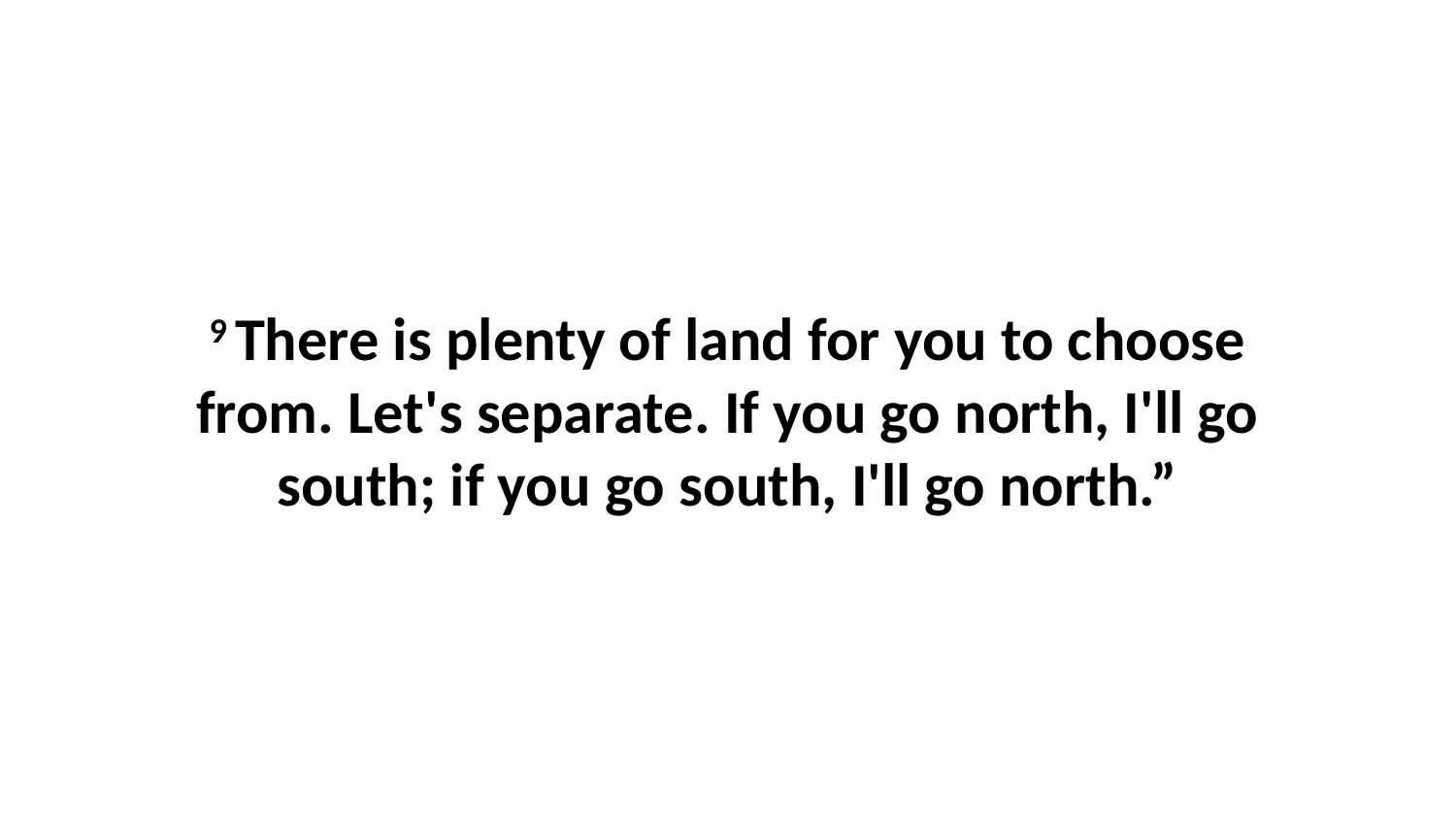

9 There is plenty of land for you to choose from. Let's separate. If you go north, I'll go south; if you go south, I'll go north.”